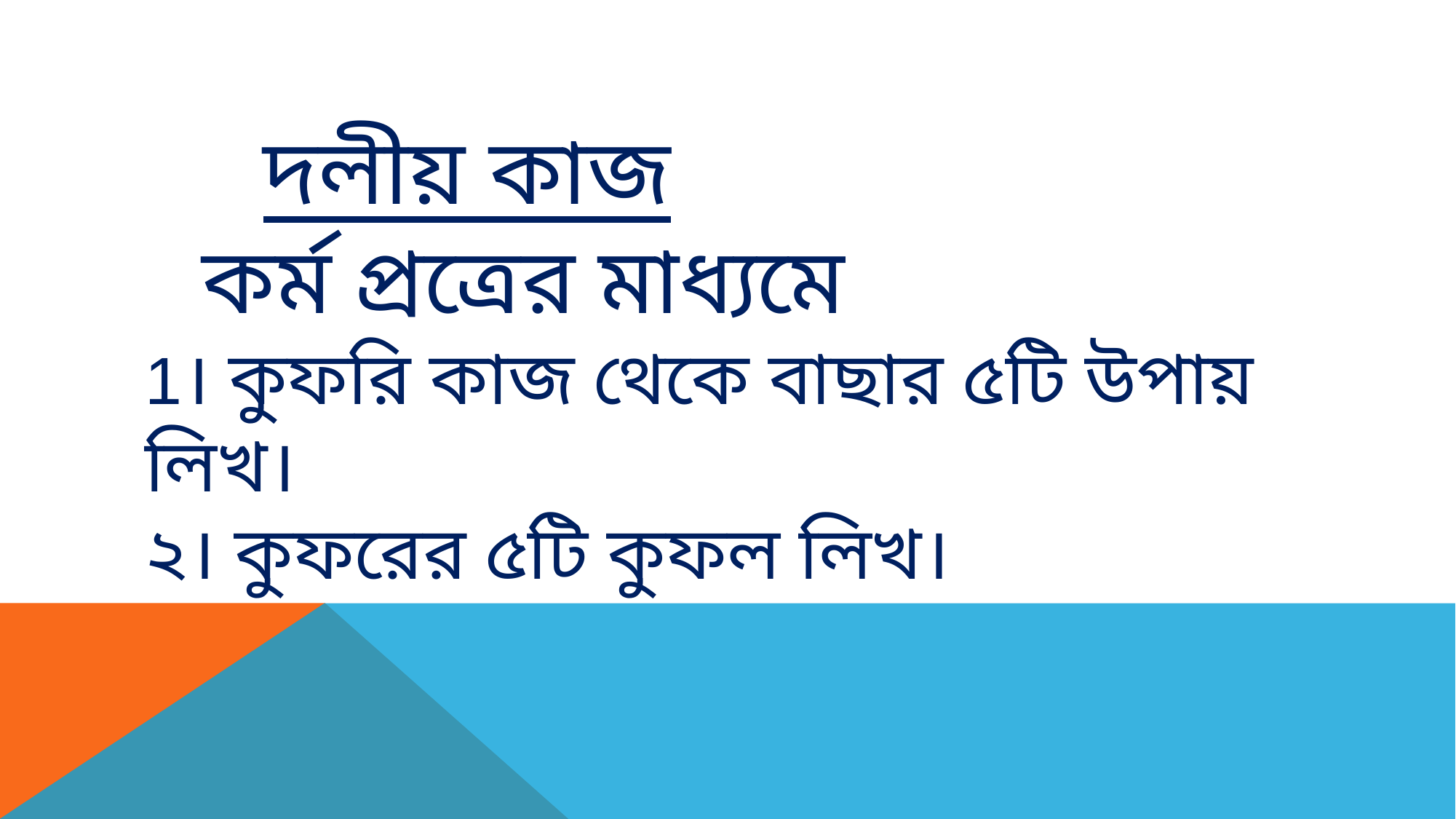

# দলীয় কাজ কর্ম প্রত্রের মাধ্যমে 1। কুফরি কাজ থেকে বাছার ৫টি উপায় লিখ। ২। কুফরের ৫টি কুফল লিখ।